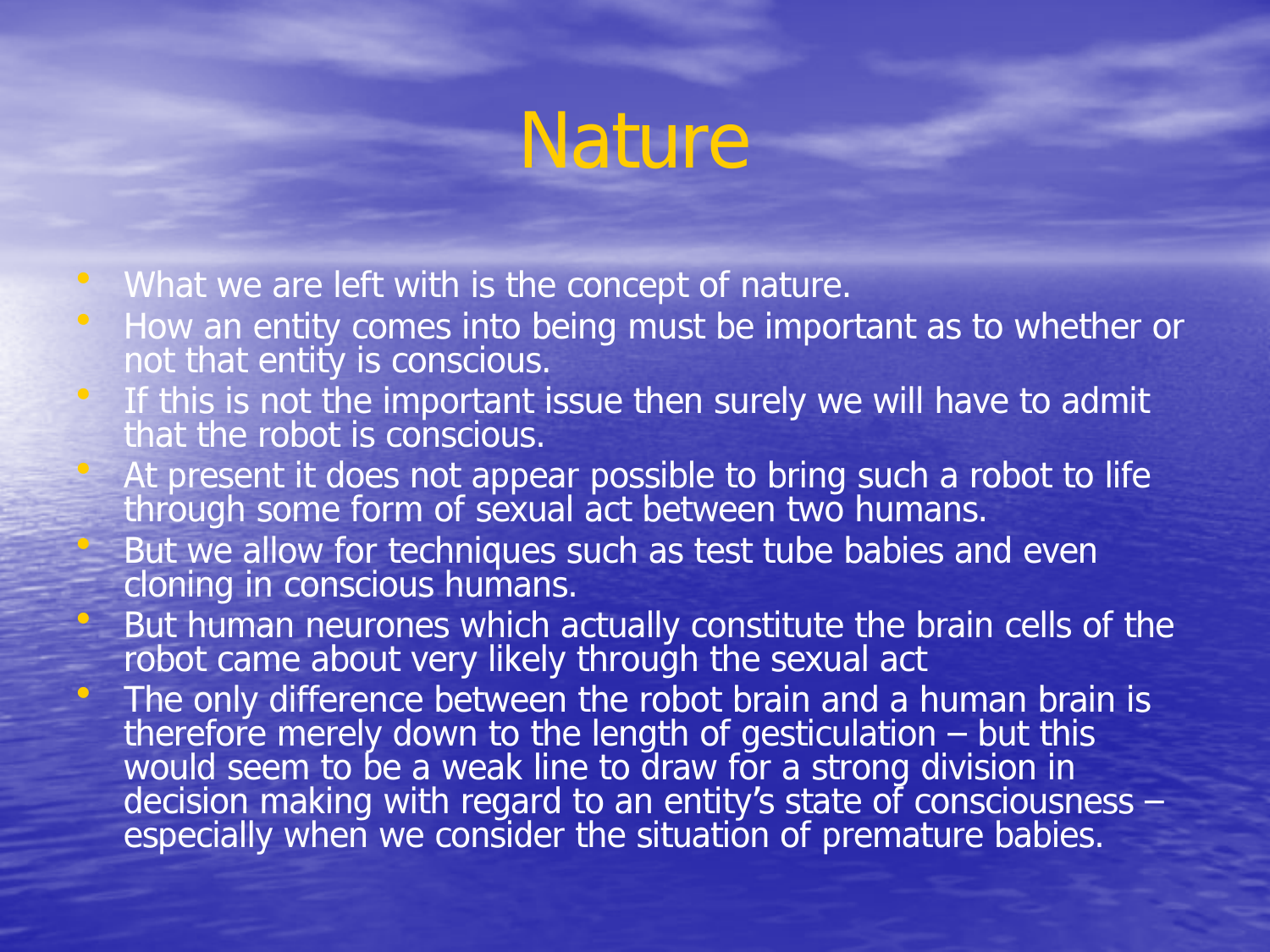

# Nature
What we are left with is the concept of nature.
How an entity comes into being must be important as to whether or not that entity is conscious.
If this is not the important issue then surely we will have to admit that the robot is conscious.
At present it does not appear possible to bring such a robot to life through some form of sexual act between two humans.
But we allow for techniques such as test tube babies and even cloning in conscious humans.
But human neurones which actually constitute the brain cells of the robot came about very likely through the sexual act
The only difference between the robot brain and a human brain is therefore merely down to the length of gesticulation – but this would seem to be a weak line to draw for a strong division in decision making with regard to an entity’s state of consciousness – especially when we consider the situation of premature babies.